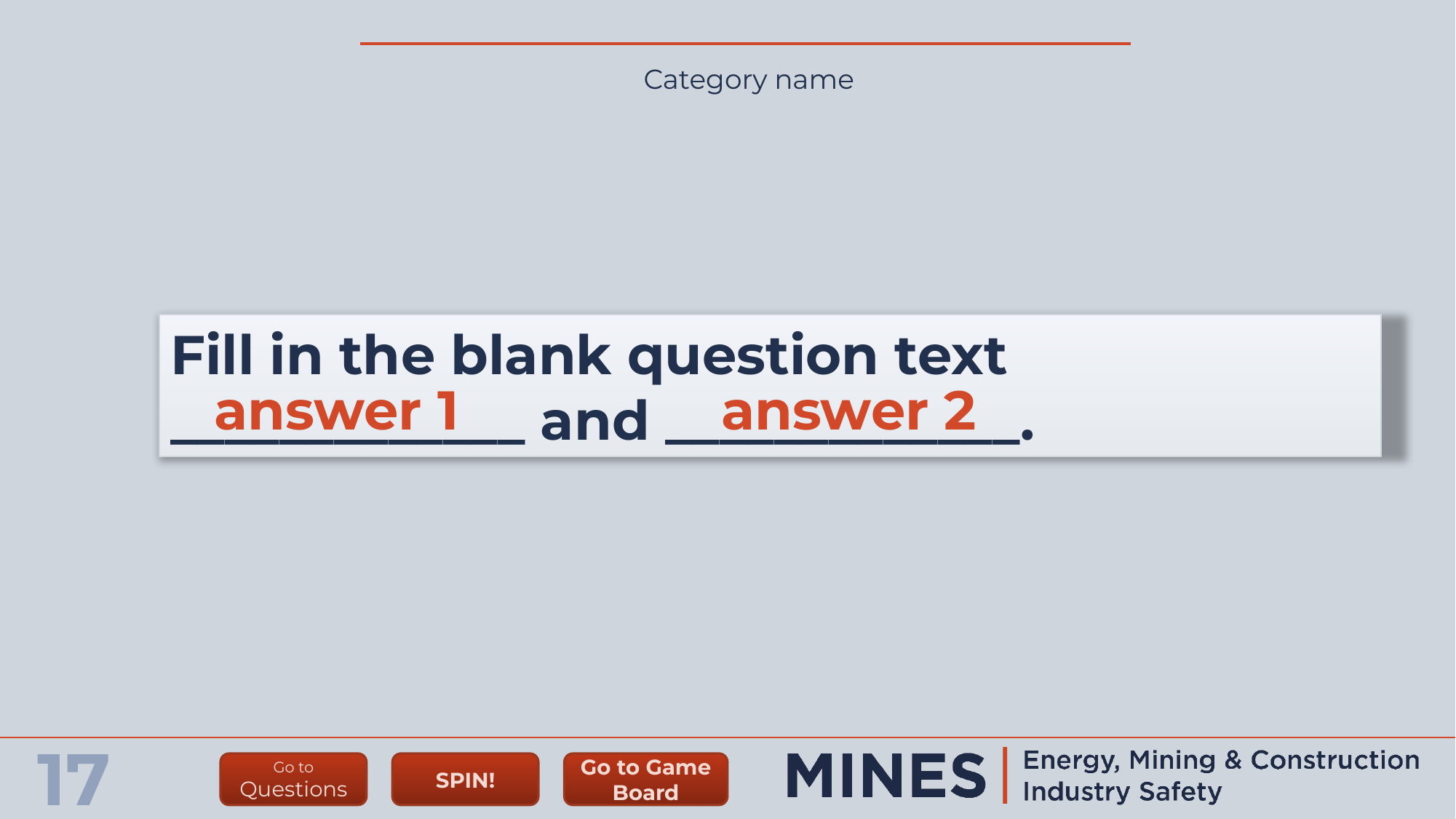

Category name
Fill in the blank question text _____________ and _____________.
answer 2
answer 1
17
Go to
Questions
SPIN!
Go to Game Board